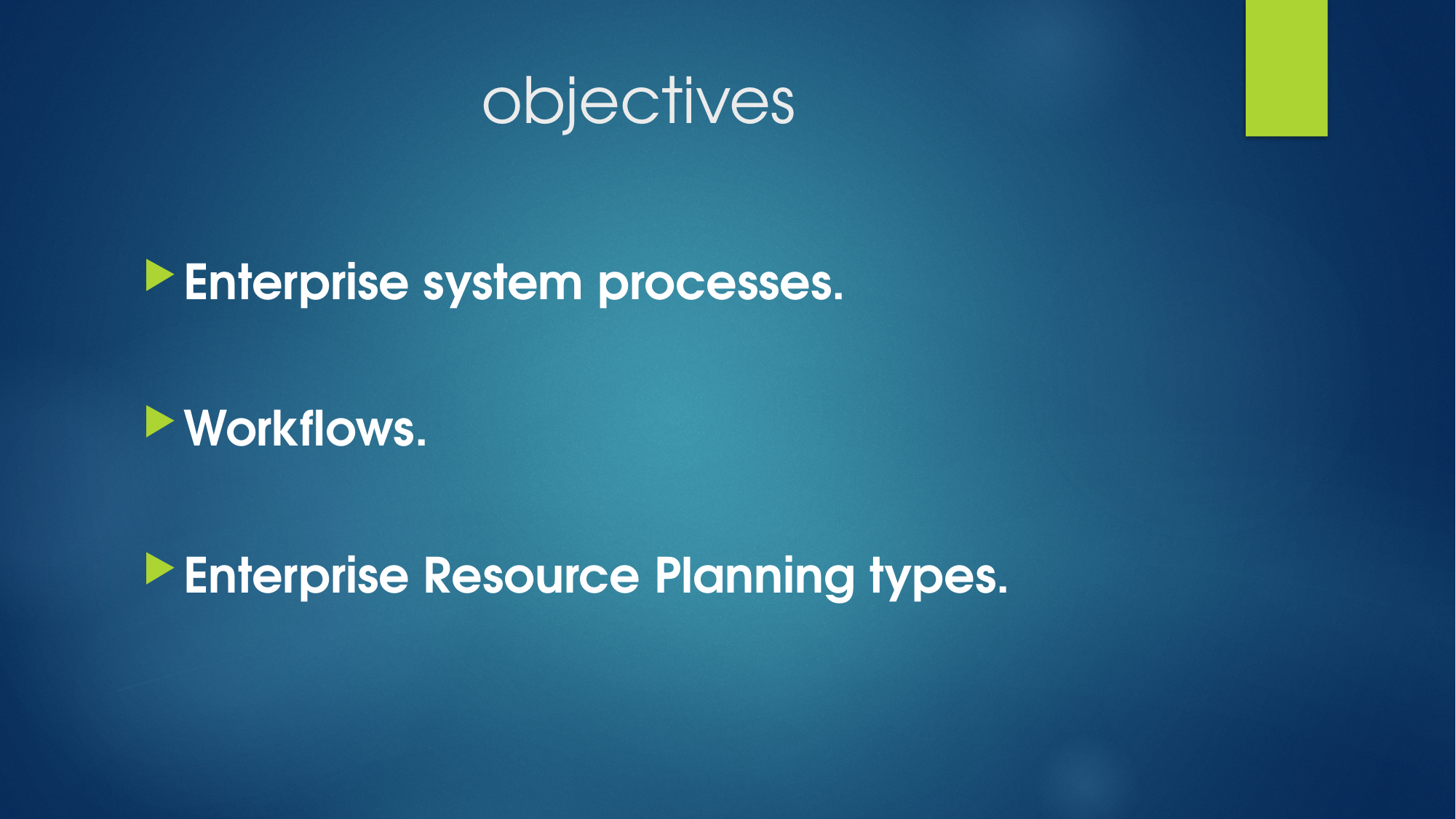

# objectives
Enterprise system processes.

Workflows.

Enterprise Resource Planning types.